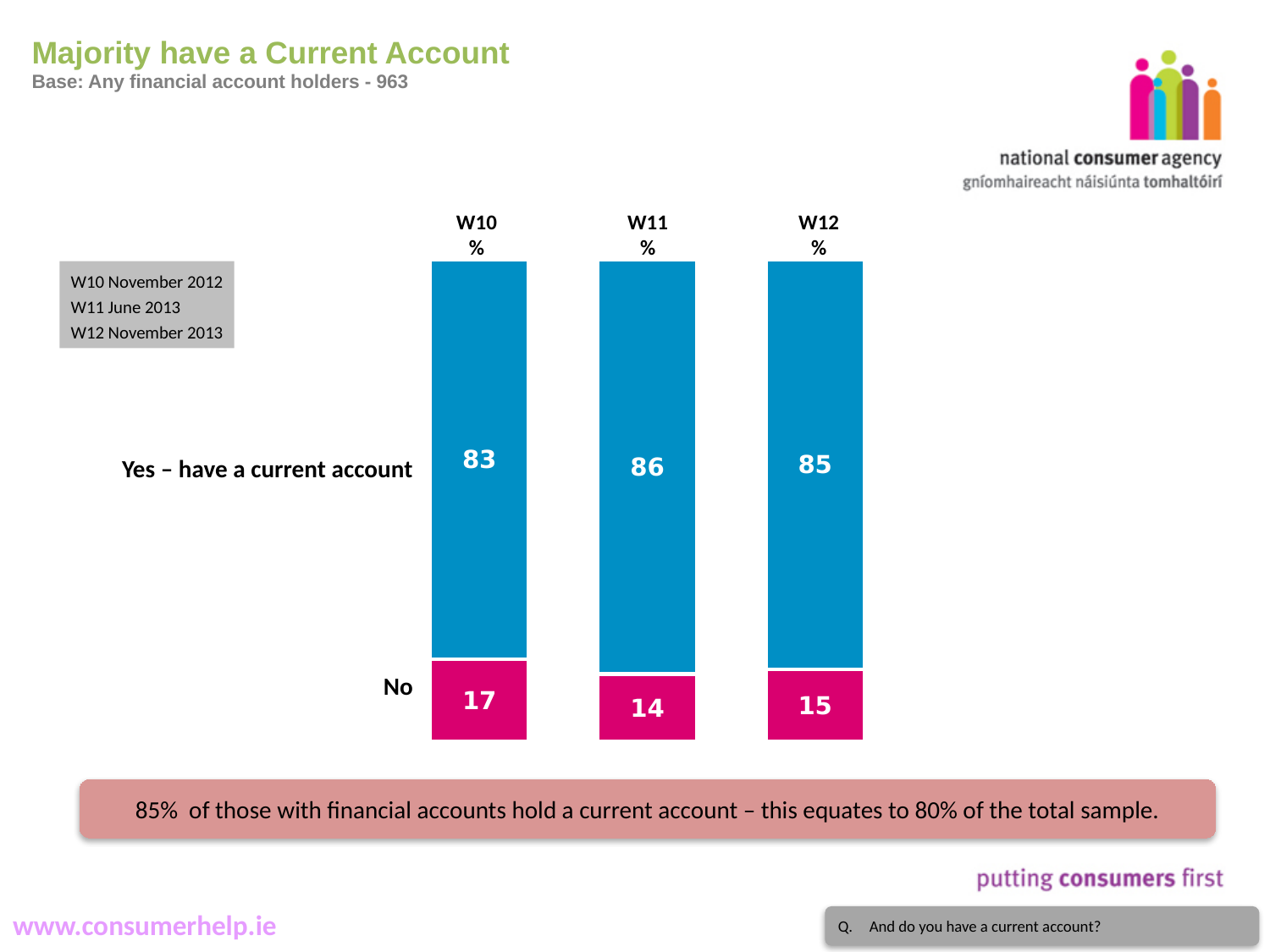

# Majority have a Current Account Base: Any financial account holders - 963
W10
%
W11
%
W12
%

### Chart

| Category |  |  |
|---|---|---|
| Series 1 | 83.0 | 17.0 |
| Series 2 | 86.0 | 14.0 |
| Series 3 | 85.0 | 15.0 |
W10 November 2012
W11 June 2013
W12 November 2013
(17%)
Yes – have a current account
No
85%  of those with financial accounts hold a current account – this equates to 80% of the total sample.
 And do you have a current account?